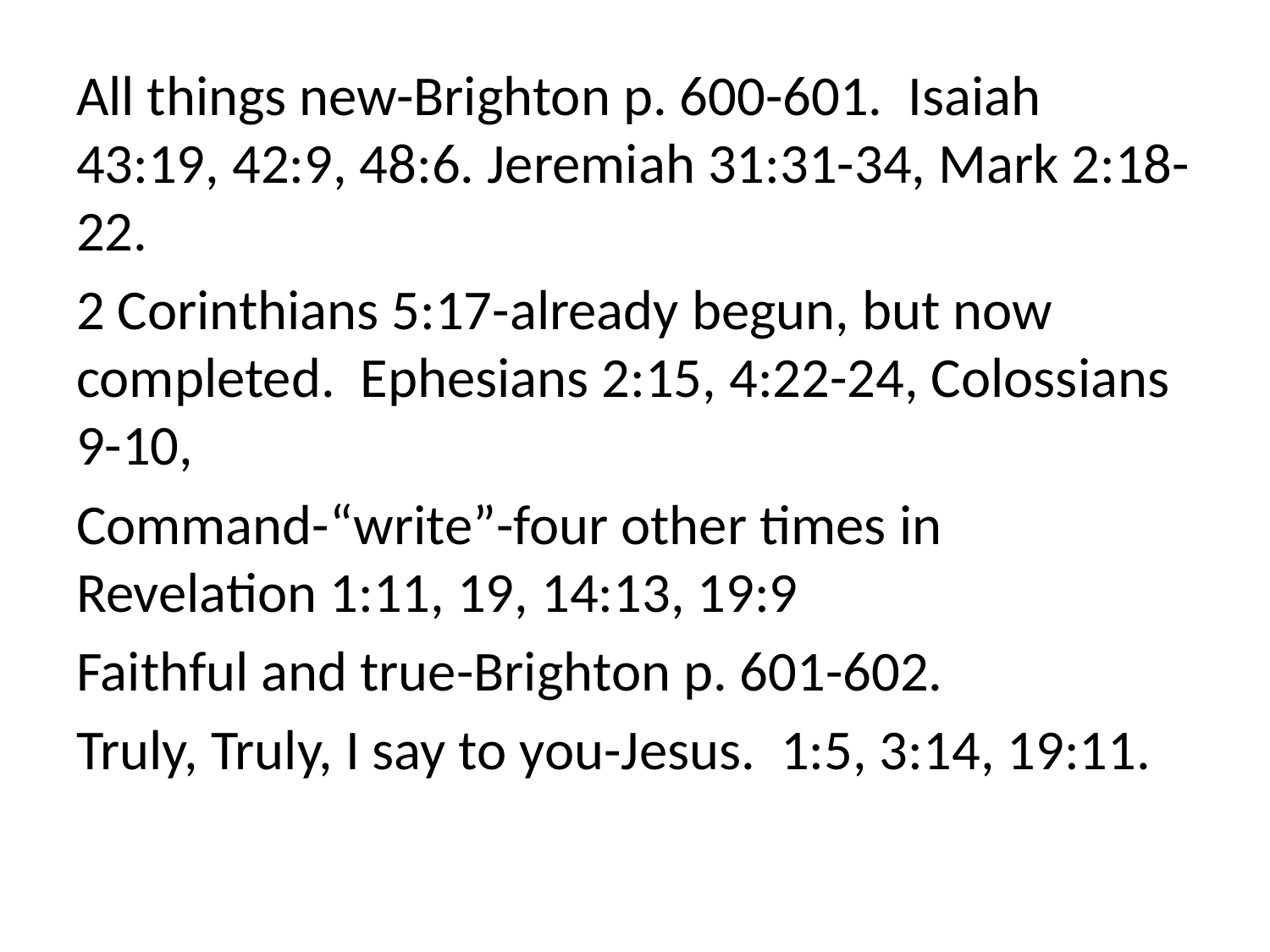

All things new-Brighton p. 600-601.  Isaiah 43:19, 42:9, 48:6. Jeremiah 31:31-34, Mark 2:18-22.
2 Corinthians 5:17-already begun, but now completed.  Ephesians 2:15, 4:22-24, Colossians 9-10,
Command-“write”-four other times in Revelation 1:11, 19, 14:13, 19:9
Faithful and true-Brighton p. 601-602.
Truly, Truly, I say to you-Jesus.  1:5, 3:14, 19:11.